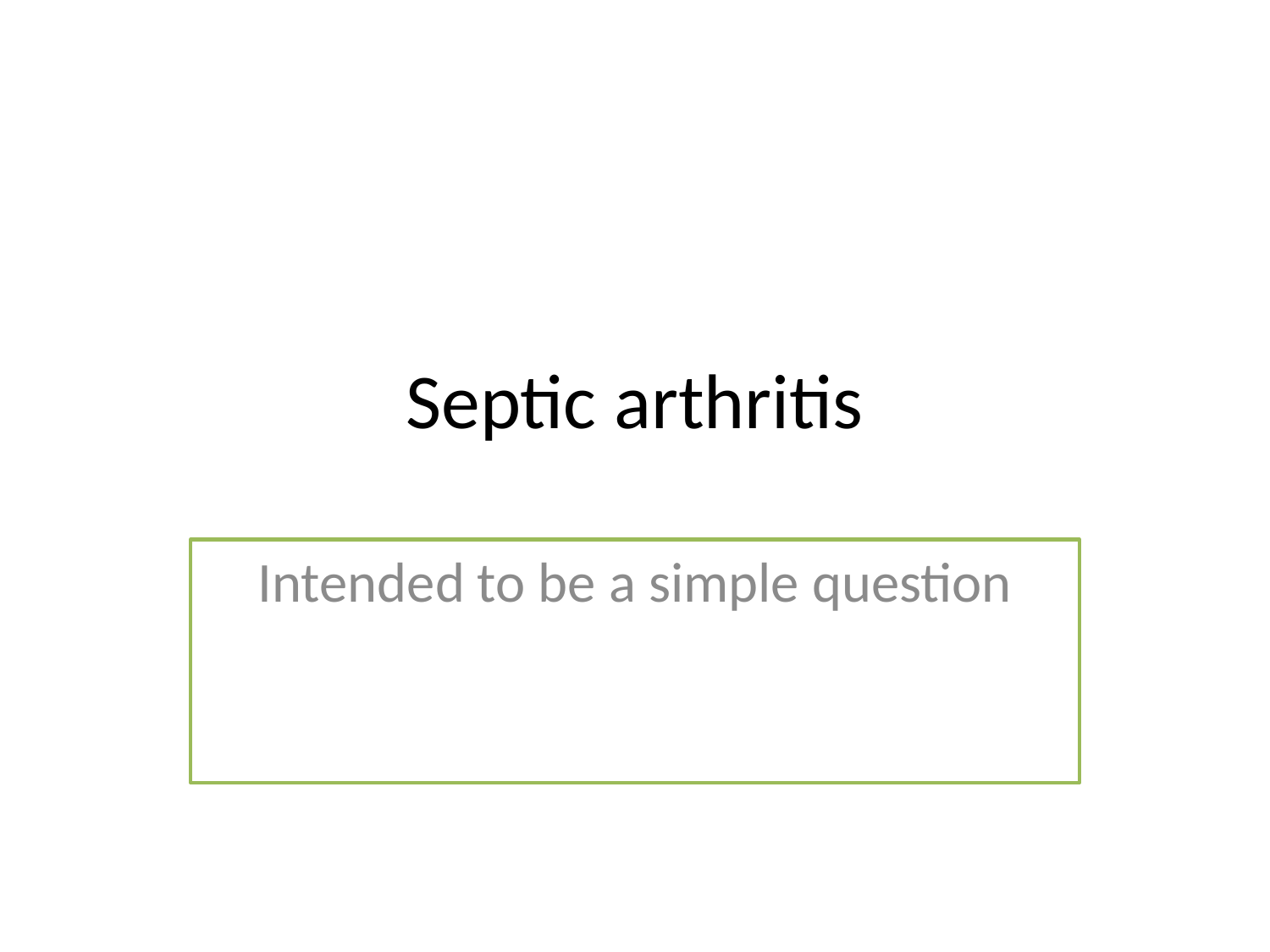

# Septic arthritis
Intended to be a simple question